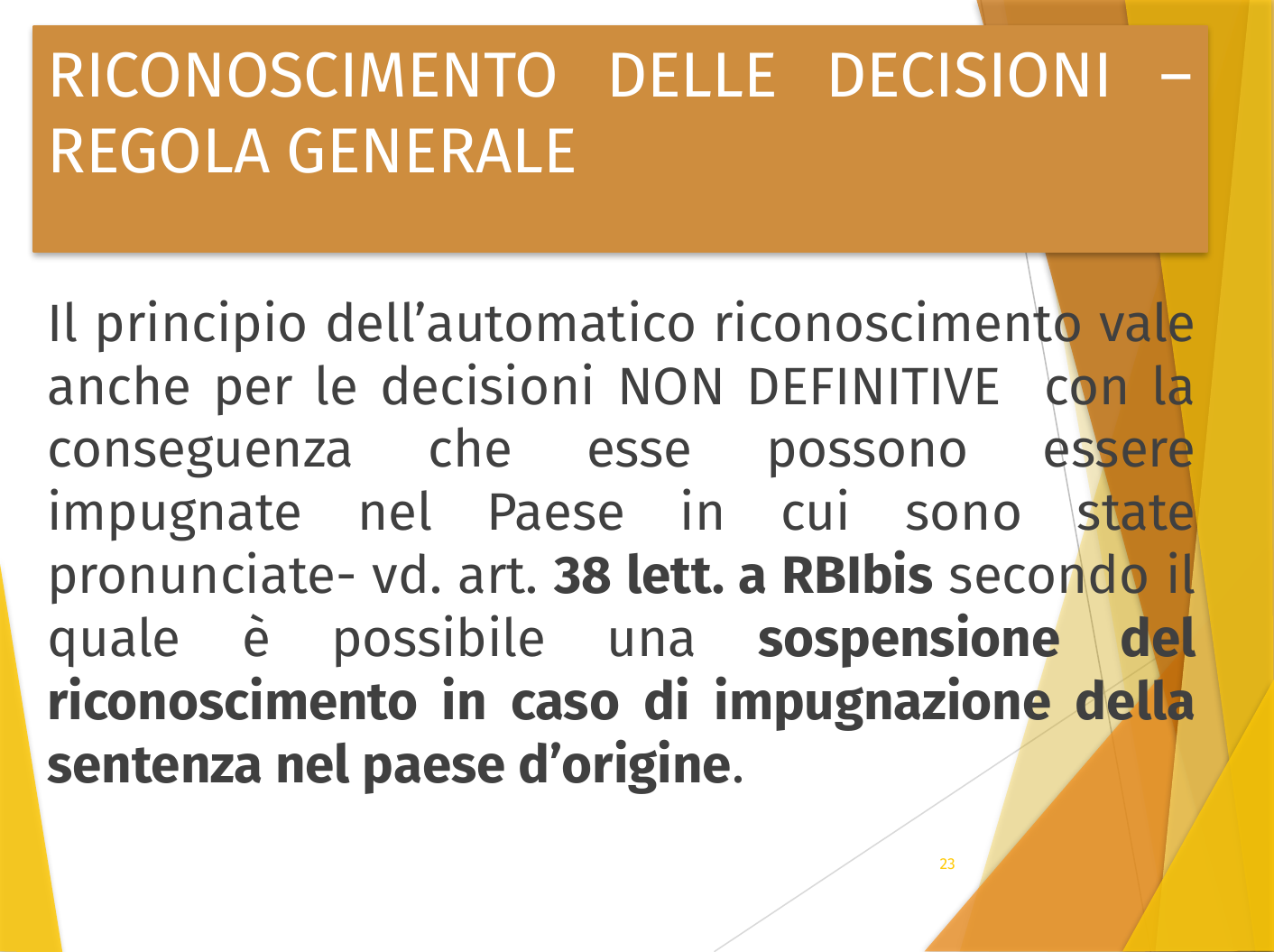

# RICONOSCIMENTO DELLE DECISIONI – REGOLA GENERALE
Il principio dell’automatico riconoscimento vale anche per le decisioni NON DEFINITIVE  con la conseguenza che esse possono essere impugnate nel Paese in cui sono state pronunciate- vd. art. 38 lett. a RBIbis secondo il quale è possibile una sospensione del riconoscimento in caso di impugnazione della sentenza nel paese d’origine.

23